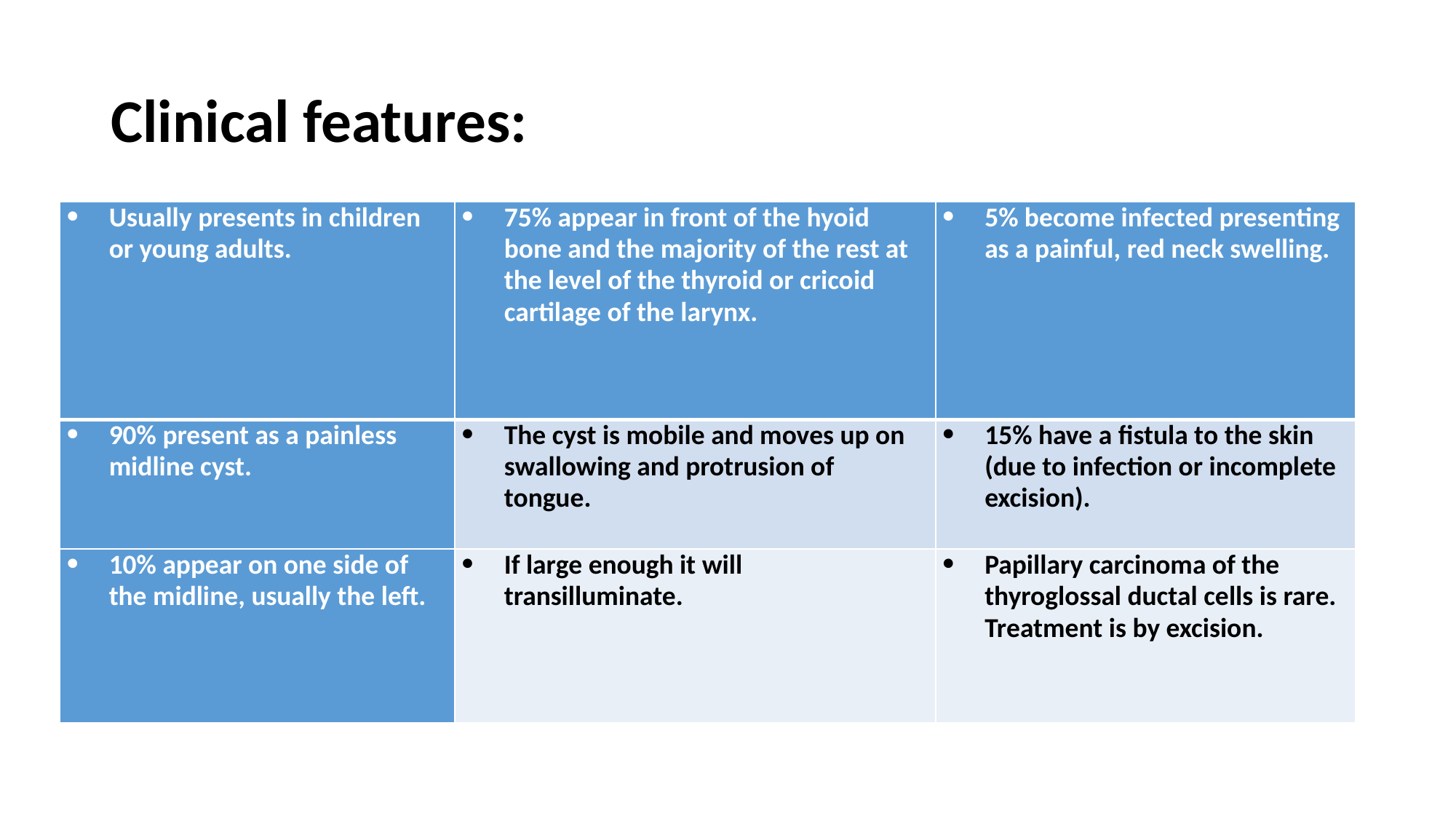

# Clinical features:

| Usually presents in children or young adults. | 75% appear in front of the hyoid bone and the majority of the rest at the level of the thyroid or cricoid cartilage of the larynx. | 5% become infected presenting as a painful, red neck swelling. |
| --- | --- | --- |
| 90% present as a painless midline cyst. | The cyst is mobile and moves up on swallowing and protrusion of tongue. | 15% have a fistula to the skin (due to infection or incomplete excision). |
| 10% appear on one side of the midline, usually the left. | If large enough it will transilluminate. | Papillary carcinoma of the thyroglossal ductal cells is rare. Treatment is by excision. |